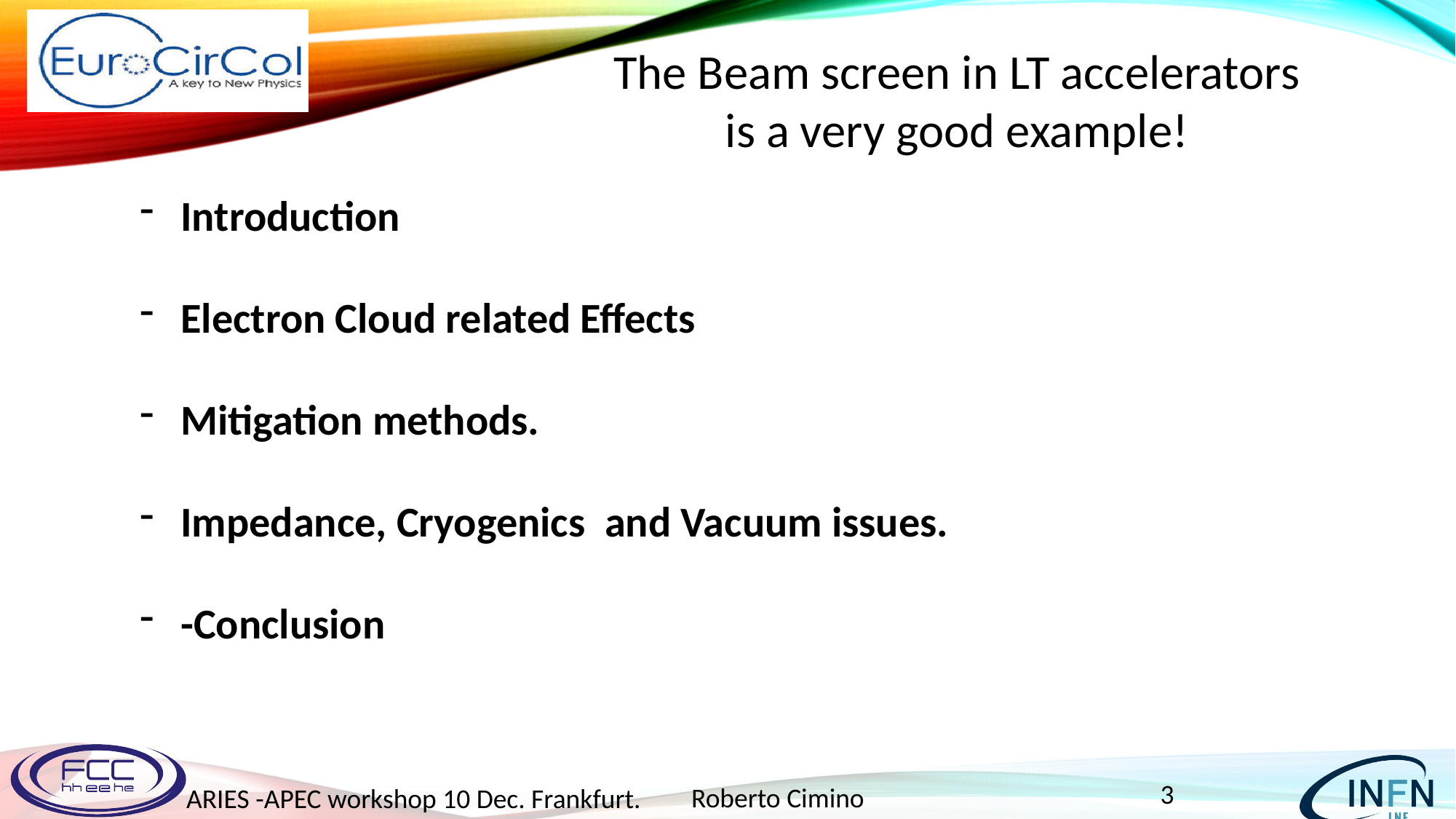

The Beam screen in LT accelerators is a very good example!
Introduction

Electron Cloud related Effects

Mitigation methods.

Impedance, Cryogenics  and Vacuum issues.

-Conclusion

Roberto Cimino
ARIES -APEC workshop 10 Dec. Frankfurt.